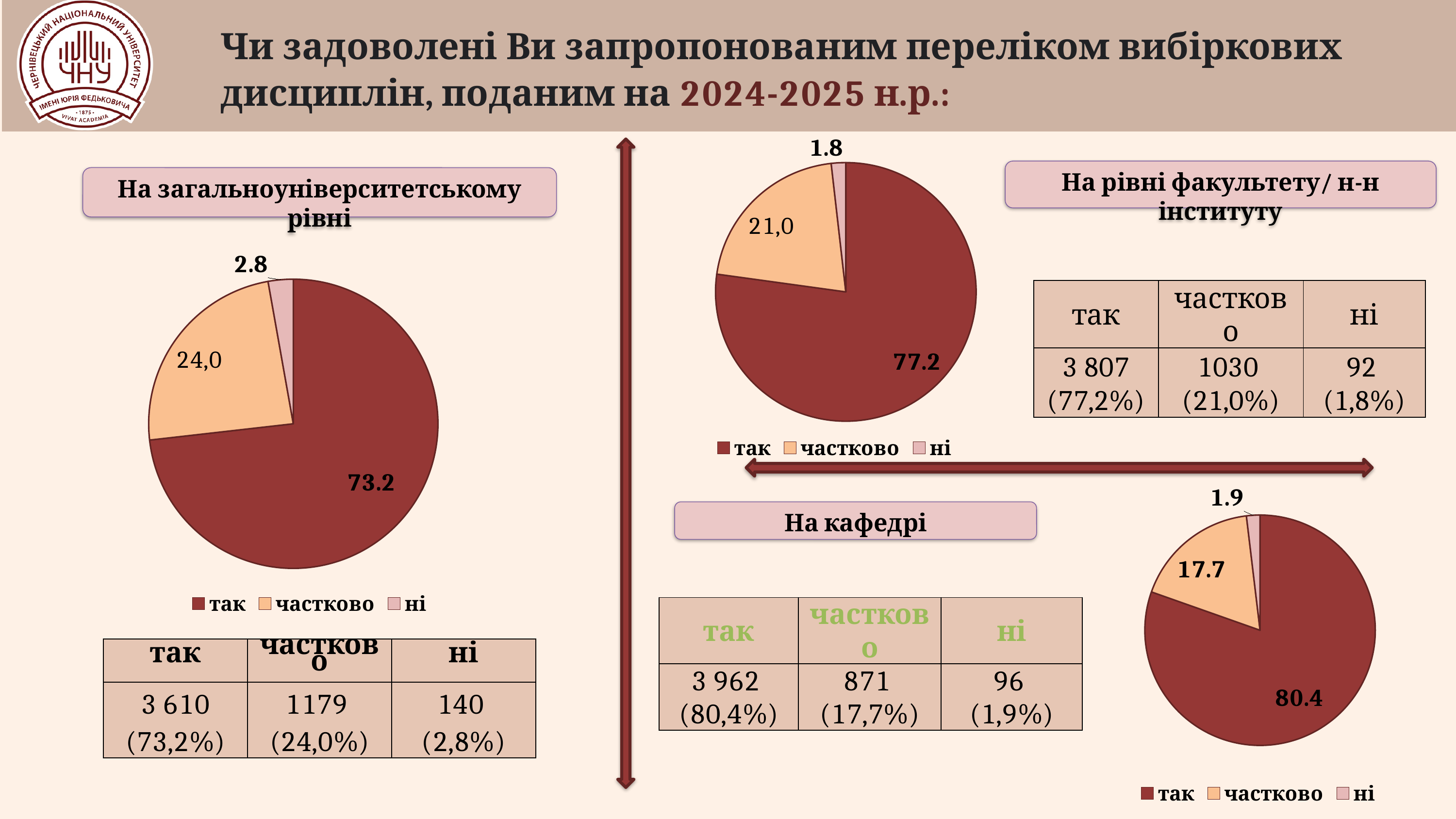

Чи задоволені Ви запропонованим переліком вибіркових дисциплін, поданим на 2024-2025 н.р.:

### Chart

| Category | кількість здобувачів |
|---|---|
| так | 77.2 |
| частково | 21.0 |
| ні | 1.8 |
На рівні факультету/ н-н інституту
На загальноуніверситетському рівні

### Chart

| Category | кількість здобувачів |
|---|---|
| так | 73.2 |
| частково | 24.0 |
| ні | 2.8 |
| так | частково | ні |
| --- | --- | --- |
| 3 807 (77,2%) | 1030 (21,0%) | 92 (1,8%) |

### Chart

| Category | кількість здобувачів |
|---|---|
| так | 80.4 |
| частково | 17.7 |
| ні | 1.9 |
На кафедрі
| так | частково | ні |
| --- | --- | --- |
| 3 962 (80,4%) | 871 (17,7%) | 96 (1,9%) |
| так | частково | ні |
| --- | --- | --- |
| 3 610 (73,2%) | 1179 (24,0%) | 140 (2,8%) |